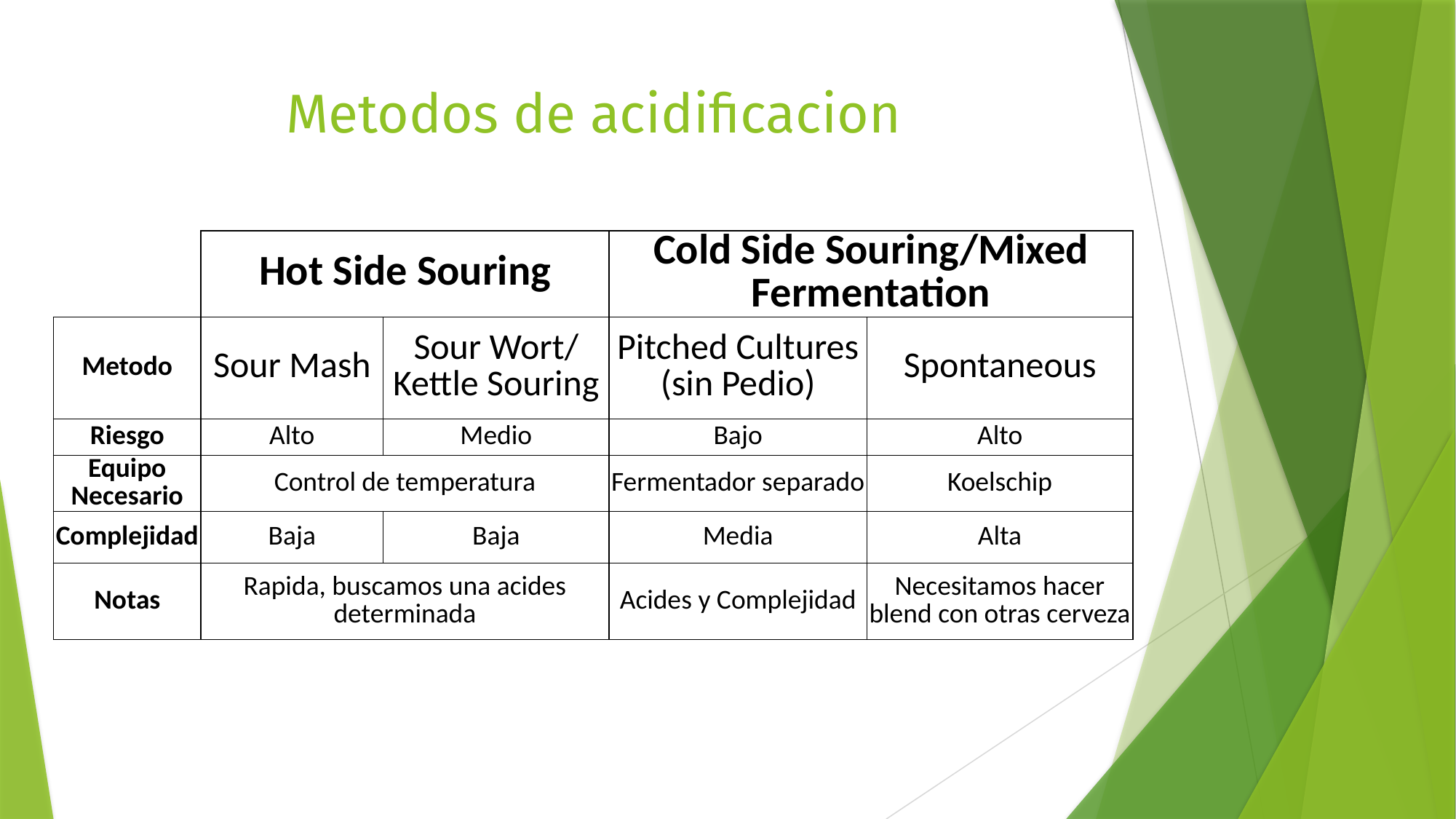

# Metodos de acidificacion
|  | Hot Side Souring |  | Cold Side Souring/Mixed Fermentation |  |
| --- | --- | --- | --- | --- |
| Metodo | Sour Mash | Sour Wort/ Kettle Souring | Pitched Cultures (sin Pedio) | Spontaneous |
| Riesgo | Alto | Medio | Bajo | Alto |
| Equipo Necesario | Control de temperatura |  | Fermentador separado | Koelschip |
| Complejidad | Baja | Baja | Media | Alta |
| Notas | Rapida, buscamos una acides determinada |  | Acides y Complejidad | Necesitamos hacer blend con otras cerveza |